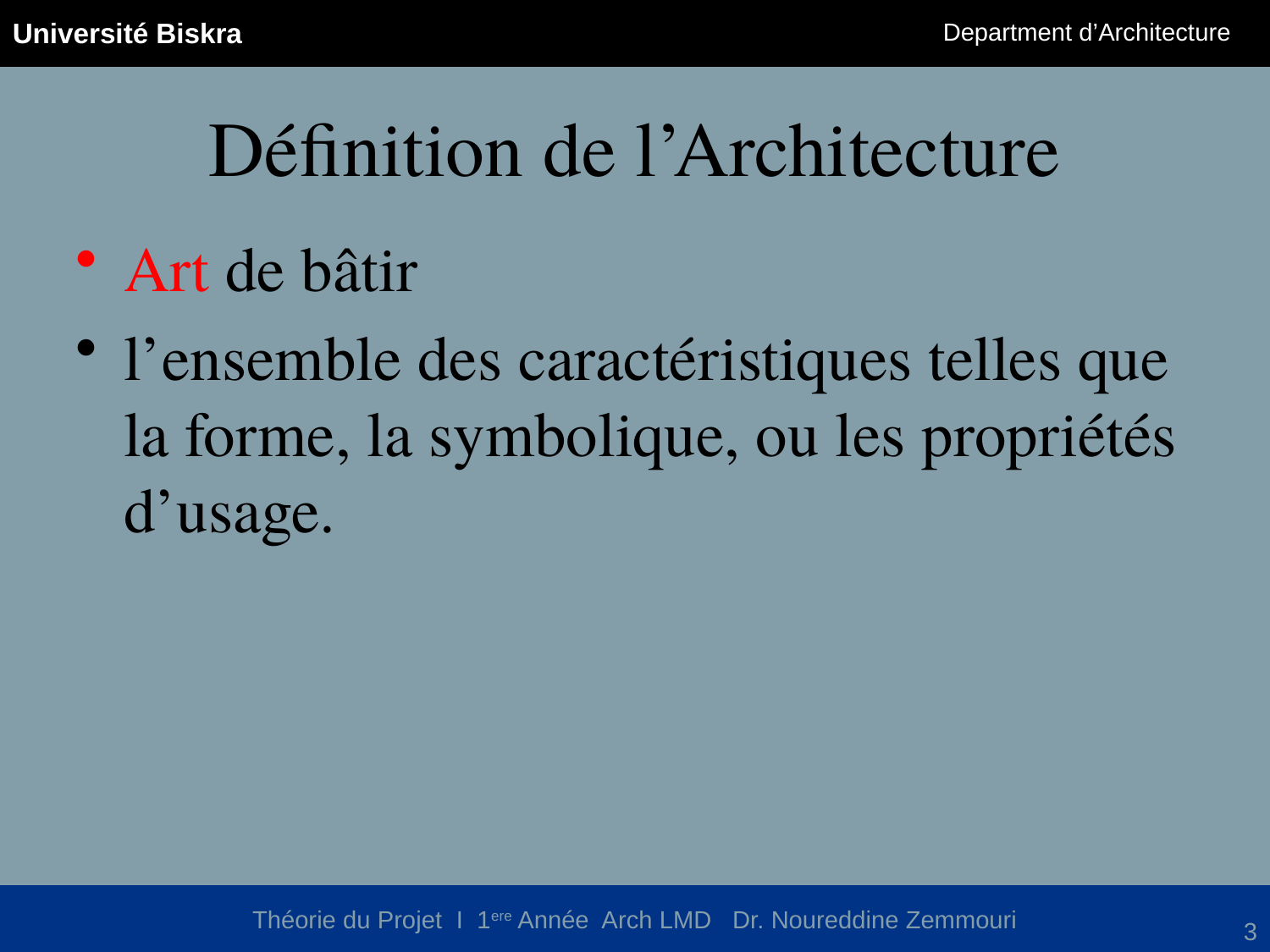

# Définition de l’Architecture
Art de bâtir
l’ensemble des caractéristiques telles que la forme, la symbolique, ou les propriétés d’usage.